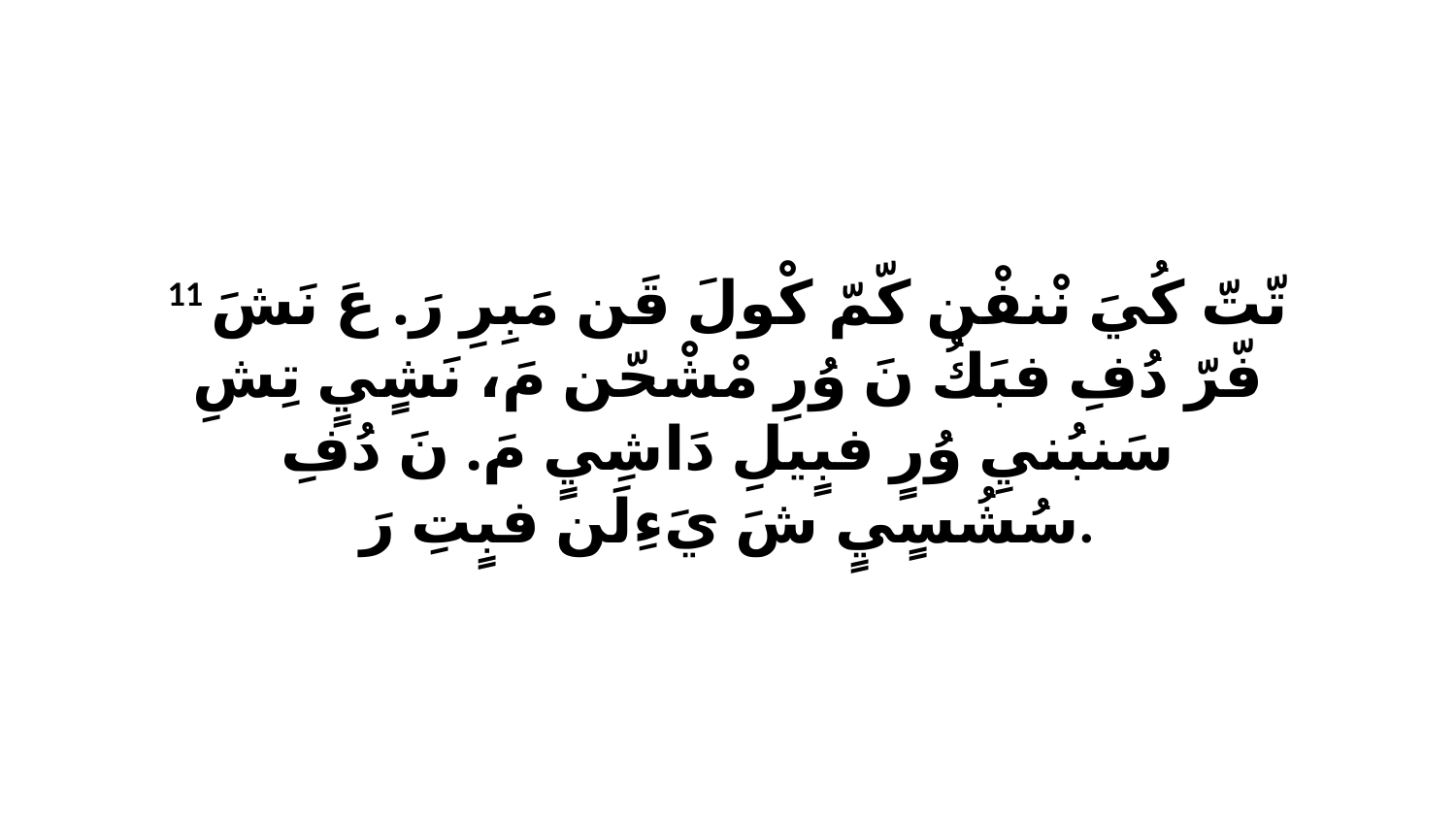

11 تّتّ كُيَ نْنفْن كّمّ كْولَ قَن مَبِرِ رَ. عَ نَشَ فّرّ دُفِ فبَكُ نَ وُرِ مْشْحّن مَ، نَشٍيٍ تِشِ سَنبُنيِ وُرٍ فبٍيلِ دَاشِيٍ مَ. نَ دُفِ سُشُسٍيٍ شَ يَءِلَن فبٍتِ رَ.